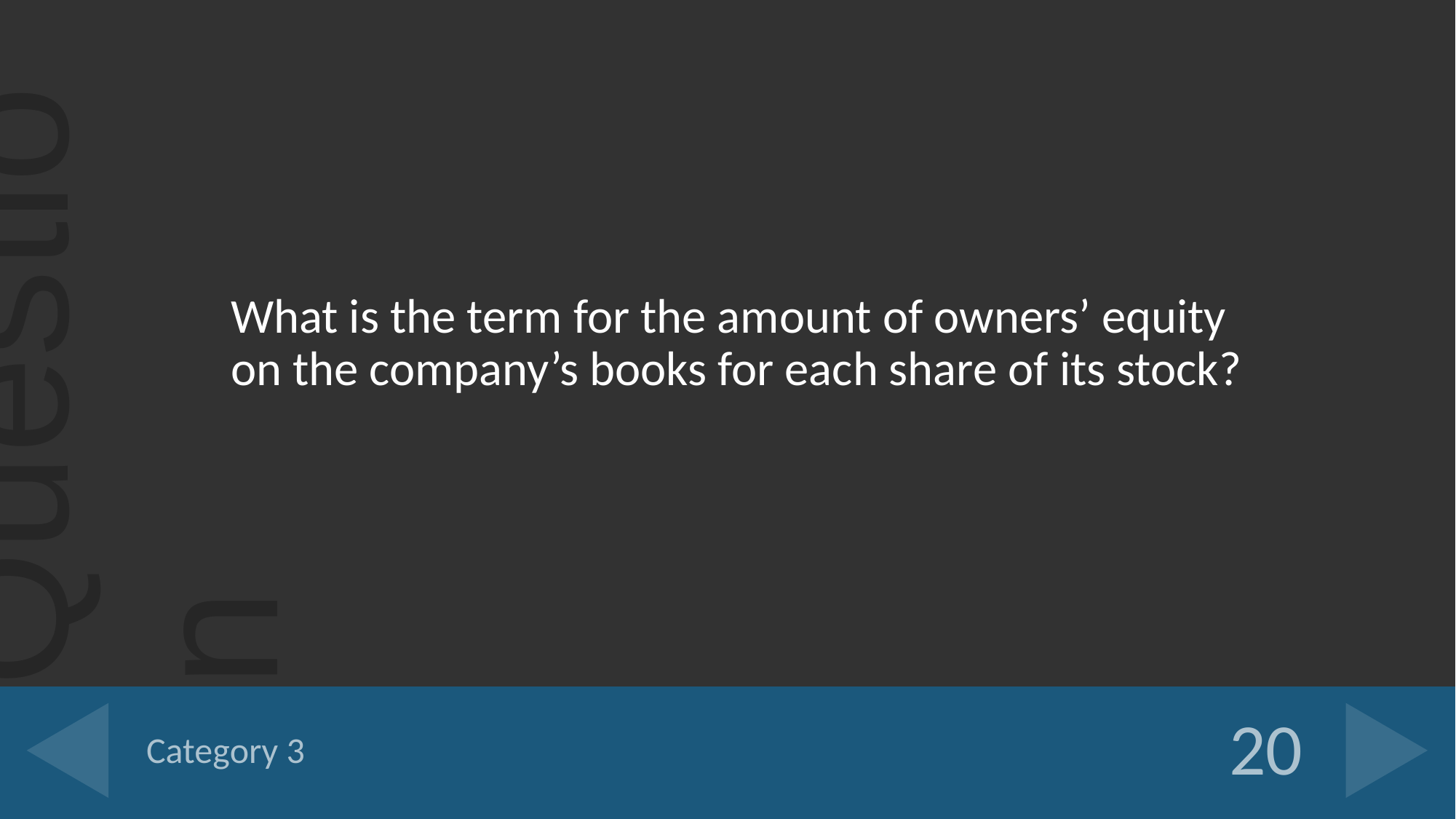

What is the term for the amount of owners’ equity on the company’s books for each share of its stock?
# Category 3
20